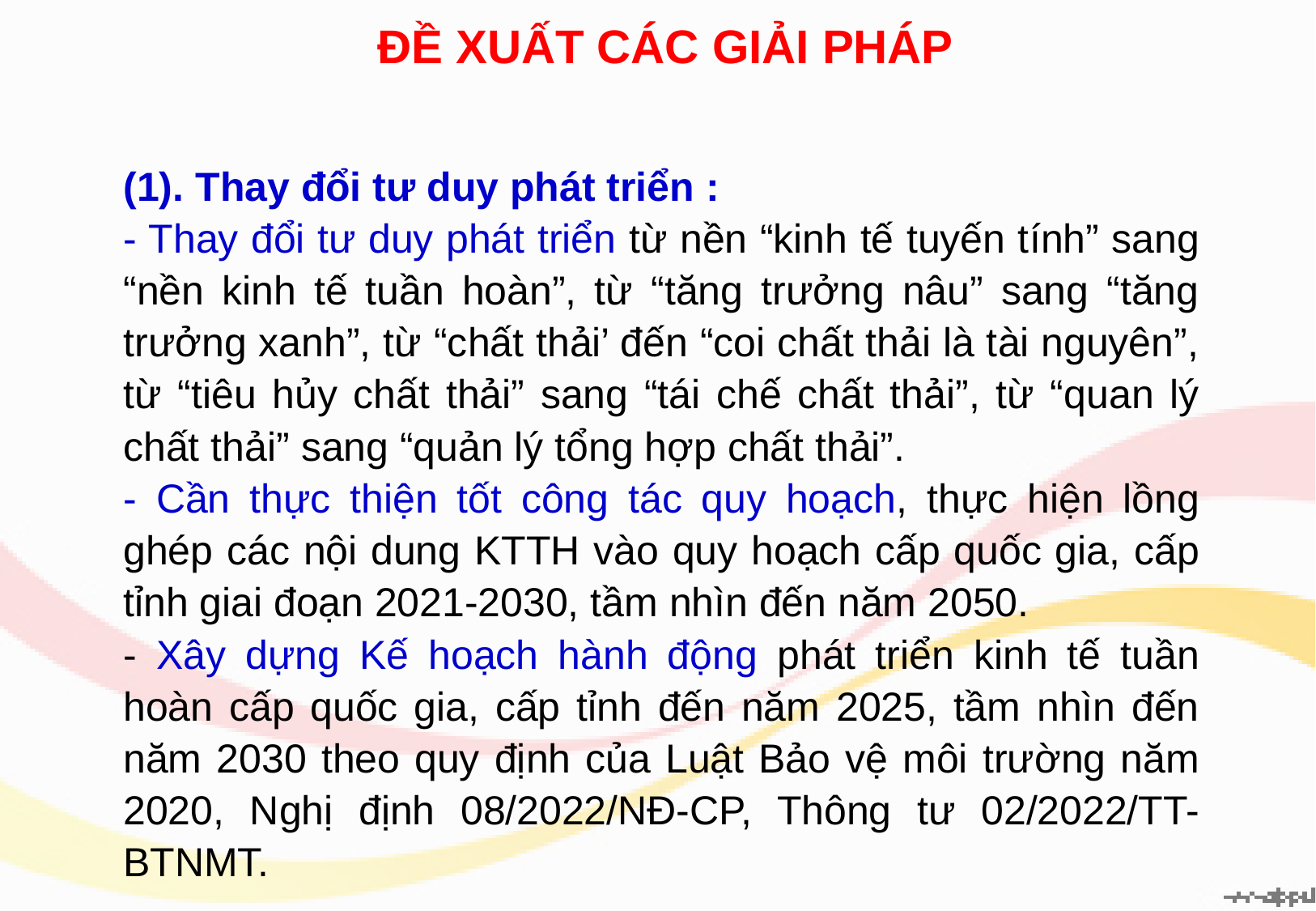

ĐỀ XUẤT CÁC GIẢI PHÁP
(1). Thay đổi tư duy phát triển :
- Thay đổi tư duy phát triển từ nền “kinh tế tuyến tính” sang “nền kinh tế tuần hoàn”, từ “tăng trưởng nâu” sang “tăng trưởng xanh”, từ “chất thải’ đến “coi chất thải là tài nguyên”, từ “tiêu hủy chất thải” sang “tái chế chất thải”, từ “quan lý chất thải” sang “quản lý tổng hợp chất thải”.
- Cần thực thiện tốt công tác quy hoạch, thực hiện lồng ghép các nội dung KTTH vào quy hoạch cấp quốc gia, cấp tỉnh giai đoạn 2021-2030, tầm nhìn đến năm 2050.
- Xây dựng Kế hoạch hành động phát triển kinh tế tuần hoàn cấp quốc gia, cấp tỉnh đến năm 2025, tầm nhìn đến năm 2030 theo quy định của Luật Bảo vệ môi trường năm 2020, Nghị định 08/2022/NĐ-CP, Thông tư 02/2022/TT-BTNMT.